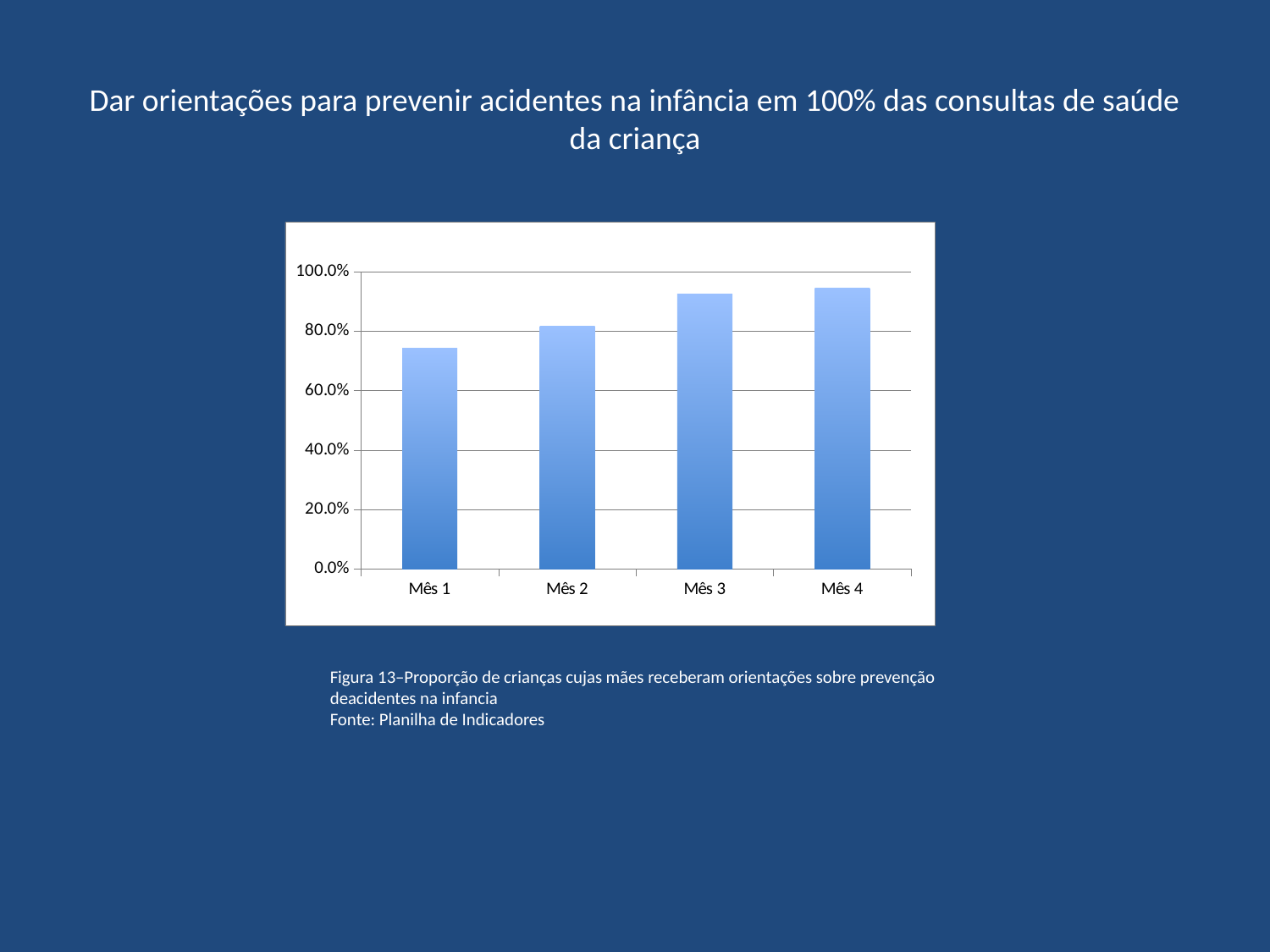

# Dar orientações para prevenir acidentes na infância em 100% das consultas de saúde da criança

[unsupported chart]

Figura 13–Proporção de crianças cujas mães receberam orientações sobre prevenção deacidentes na infancia
Fonte: Planilha de Indicadores